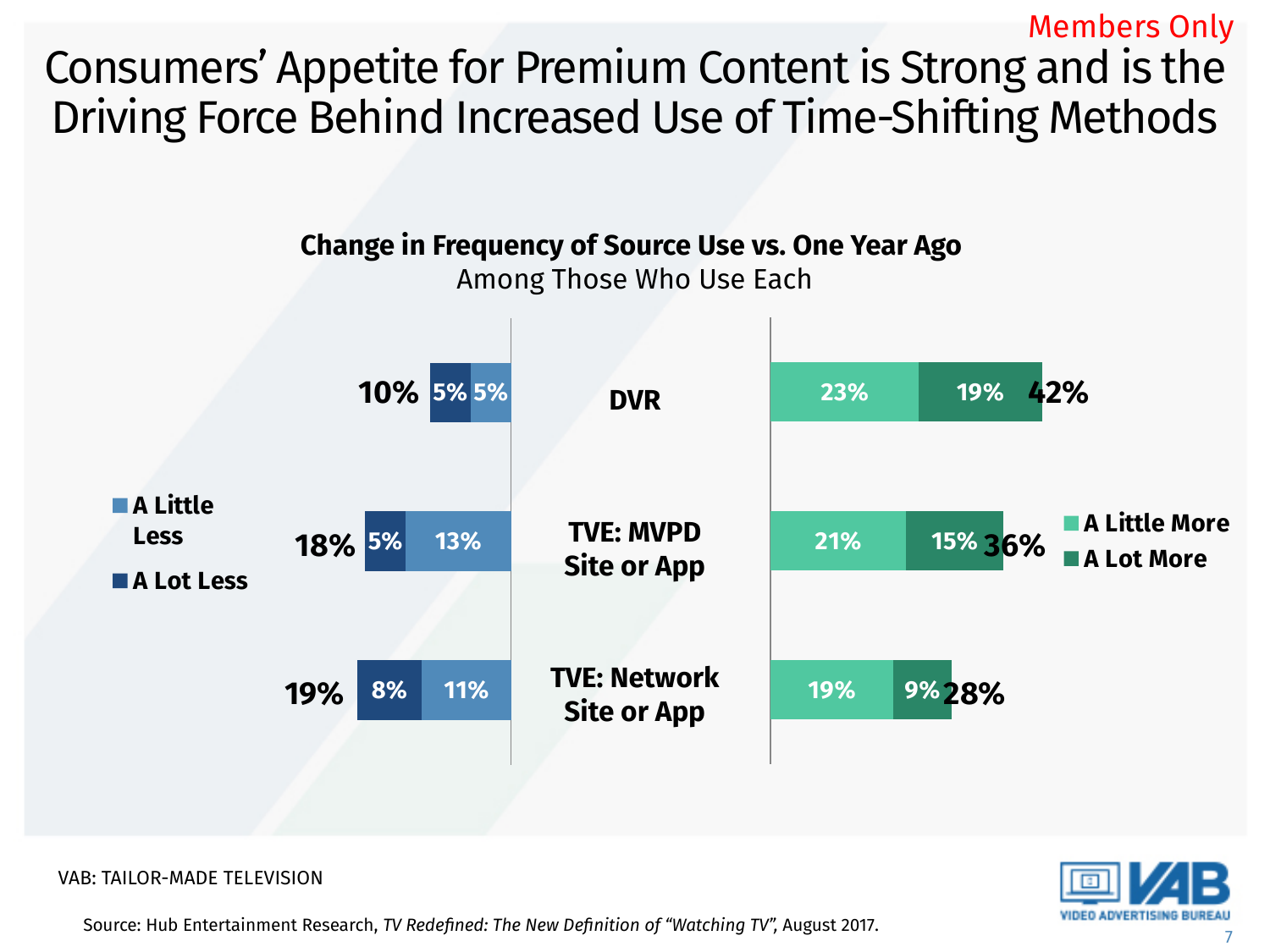

Members Only
# Consumers’ Appetite for Premium Content is Strong and is the Driving Force Behind Increased Use of Time-Shifting Methods
Change in Frequency of Source Use vs. One Year Ago
Among Those Who Use Each

### Chart

| Category | A Little More | A Lot More |
|---|---|---|
| TVE: Network Site or App | 0.19 | 0.09 |
| TVE: MVPD Site or App | 0.21 | 0.15 |
| DVR | 0.23 | 0.19 |

### Chart

| Category | A Little Less | A Lot Less |
|---|---|---|
| TVE: Network Site or App | 0.11 | 0.08 |
| TVE: MVPD Site or App | 0.13 | 0.05 |
| DVR | 0.05 | 0.05 |
DVR
TVE: MVPD Site or App
TVE: Network Site or App
10%
42%
18%
36%
19%
28%
VAB: Tailor-Made Television
Source: Hub Entertainment Research, TV Redefined: The New Definition of “Watching TV”, August 2017.